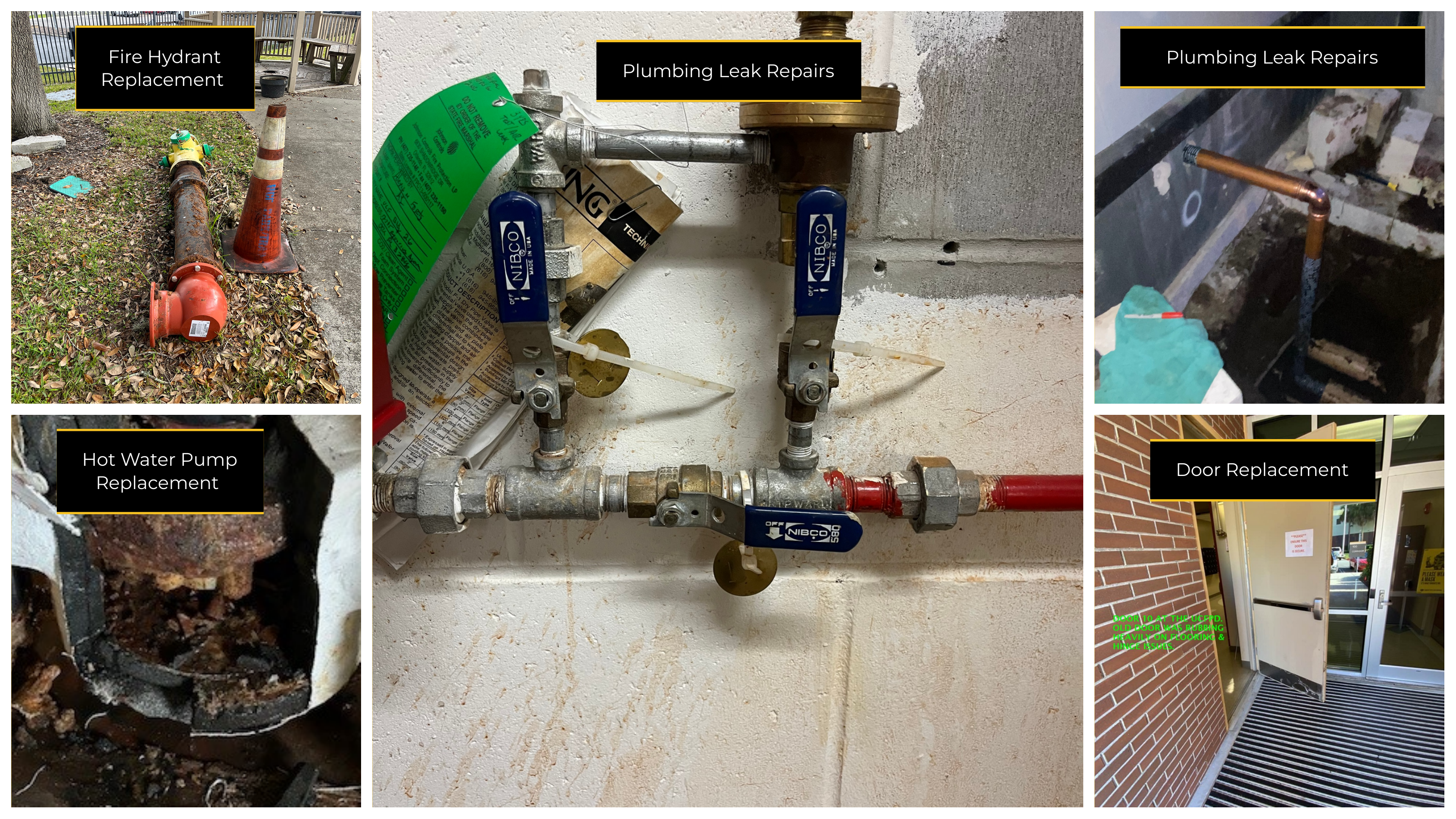

Fire Hydrant Replacement
Plumbing Leak Repairs
Plumbing Leak Repairs

Hot Water Pump Replacement
Door Replacement